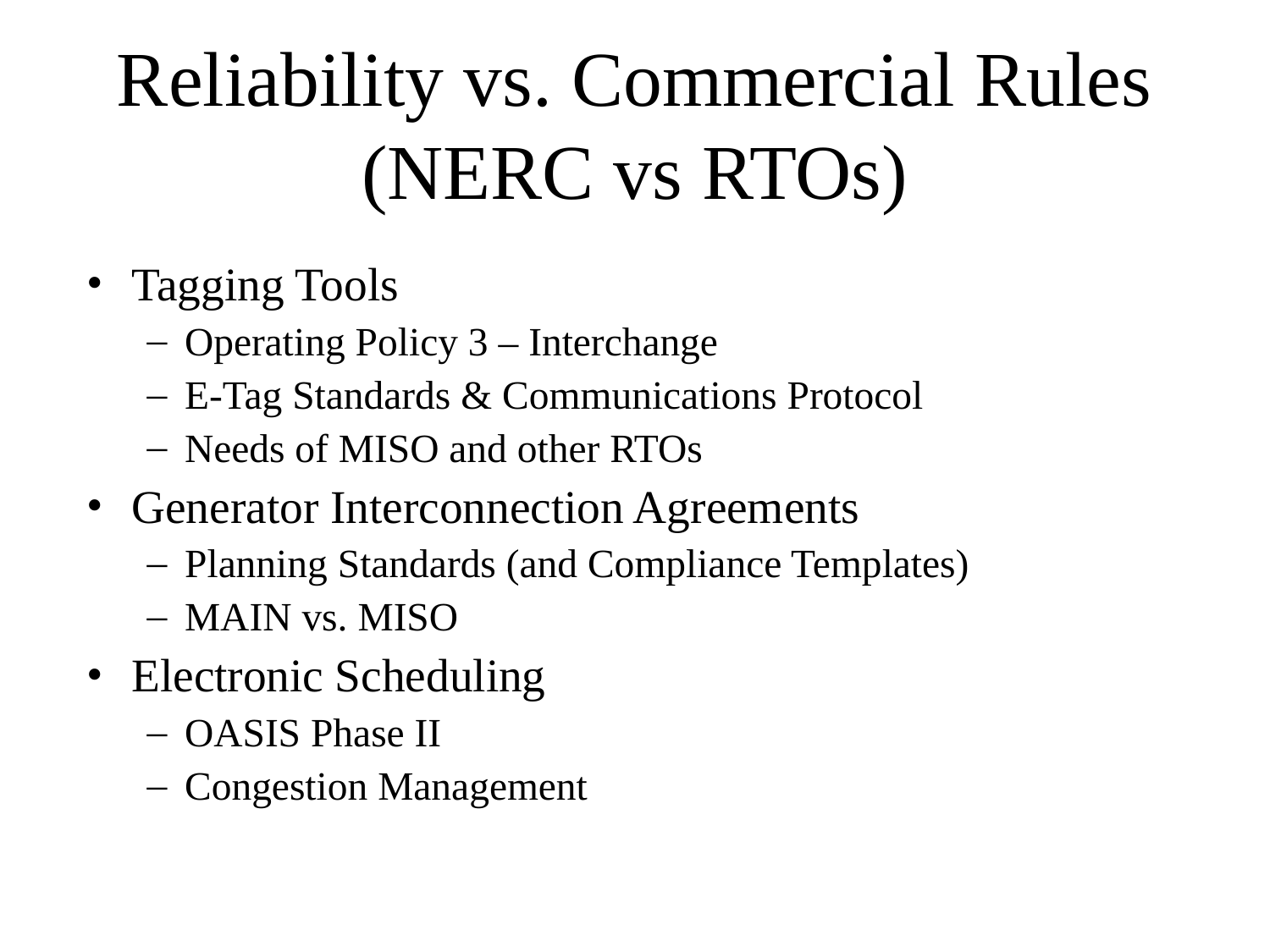

# Reliability vs. Commercial Rules (NERC vs RTOs)
Tagging Tools
Operating Policy 3 – Interchange
E-Tag Standards & Communications Protocol
Needs of MISO and other RTOs
Generator Interconnection Agreements
Planning Standards (and Compliance Templates)
MAIN vs. MISO
Electronic Scheduling
OASIS Phase II
Congestion Management